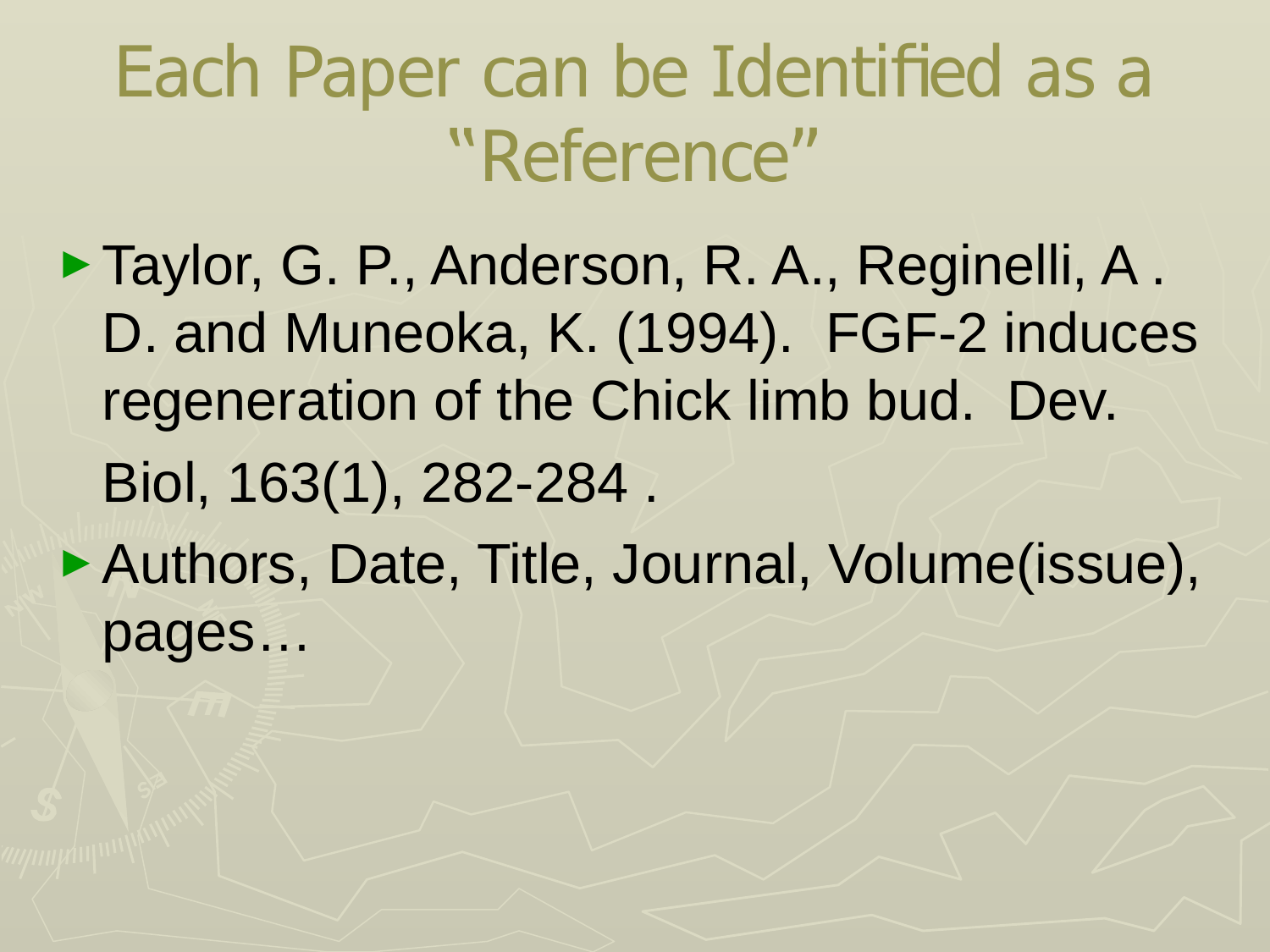

# Each Paper can be Identified as a “Reference”
Taylor, G. P., Anderson, R. A., Reginelli, A . D. and Muneoka, K. (1994).  FGF-2 induces regeneration of the Chick limb bud.  Dev. Biol, 163(1), 282-284 .
Authors, Date, Title, Journal, Volume(issue), pages…